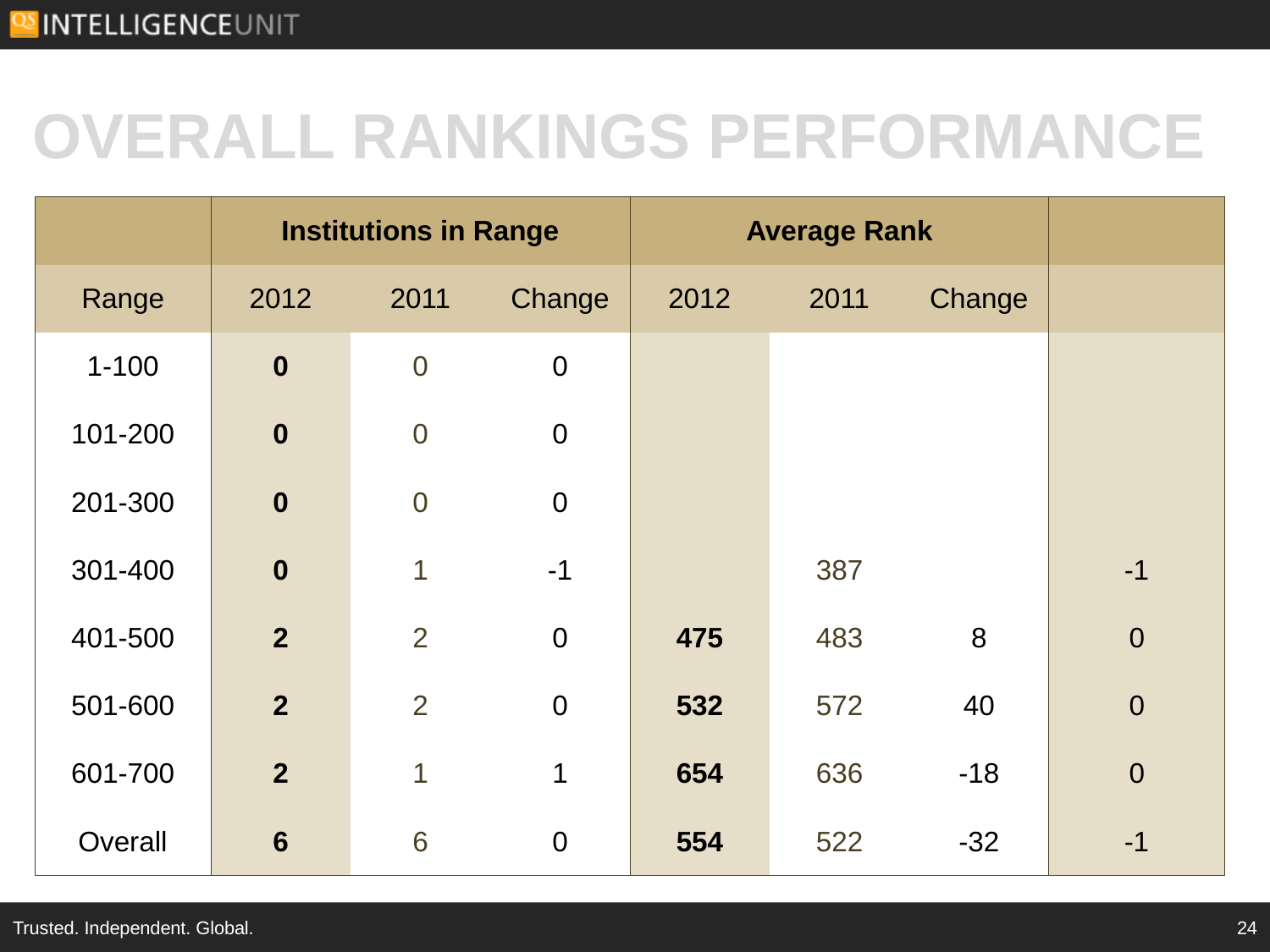

# Overall Rankings Performance
|  | Institutions in Range |  |  | Average Rank |  |  |  |
| --- | --- | --- | --- | --- | --- | --- | --- |
| Range | 2012 | 2011 | Change | 2012 | 2011 | Change |  |
| 1-100 | 0 | 0 | 0 |  |  |  |  |
| 101-200 | 0 | 0 | 0 |  |  |  |  |
| 201-300 | 0 | 0 | 0 |  |  |  |  |
| 301-400 | 0 | 1 | -1 |  | 387 |  | -1 |
| 401-500 | 2 | 2 | 0 | 475 | 483 | 8 | 0 |
| 501-600 | 2 | 2 | 0 | 532 | 572 | 40 | 0 |
| 601-700 | 2 | 1 | 1 | 654 | 636 | -18 | 0 |
| Overall | 6 | 6 | 0 | 554 | 522 | -32 | -1 |
Trusted. Independent. Global.
24